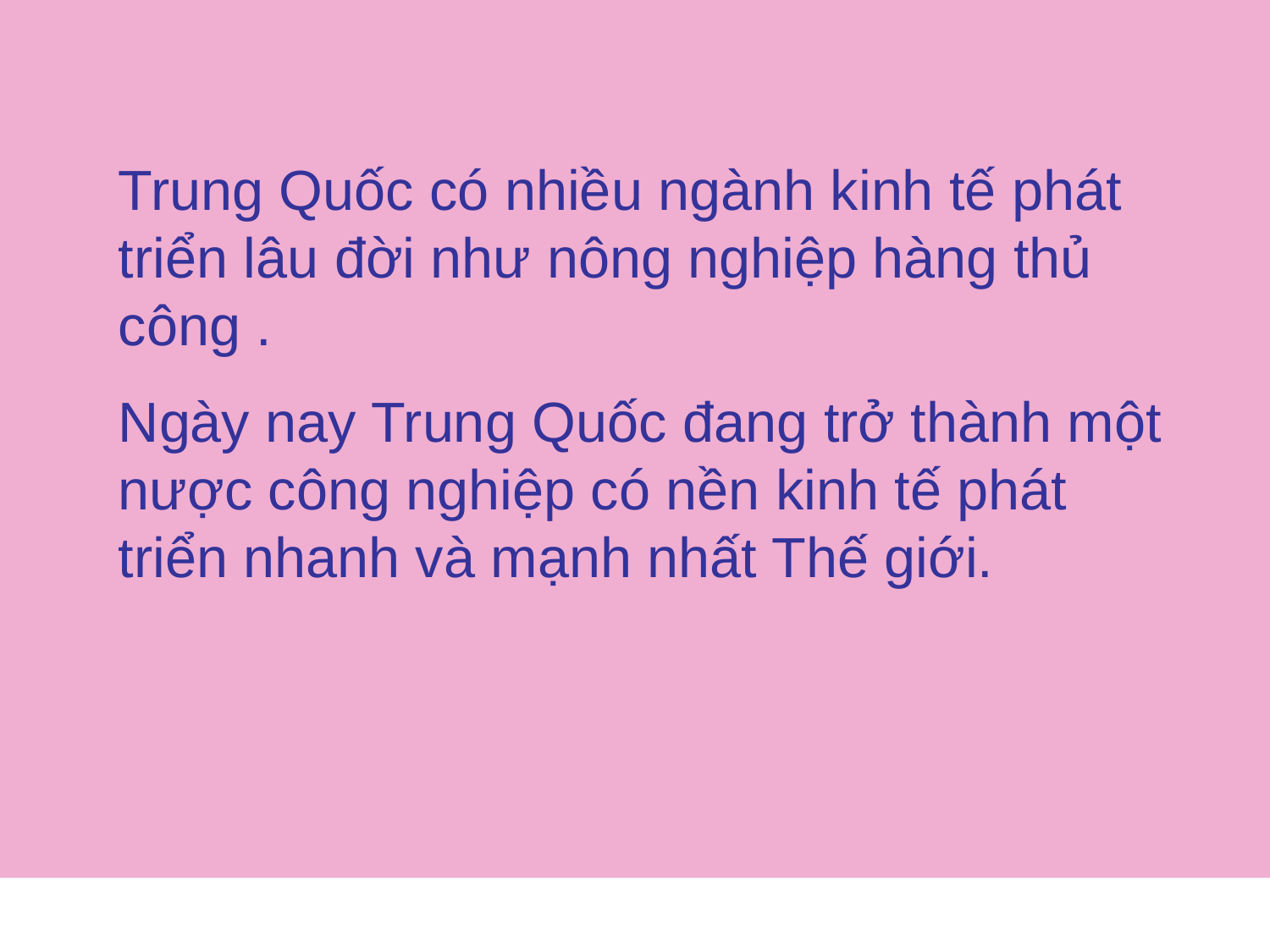

#
Trung Quốc có nhiều ngành kinh tế phát triển lâu đời như nông nghiệp hàng thủ công .
Ngày nay Trung Quốc đang trở thành một nược công nghiệp có nền kinh tế phát triển nhanh và mạnh nhất Thế giới.